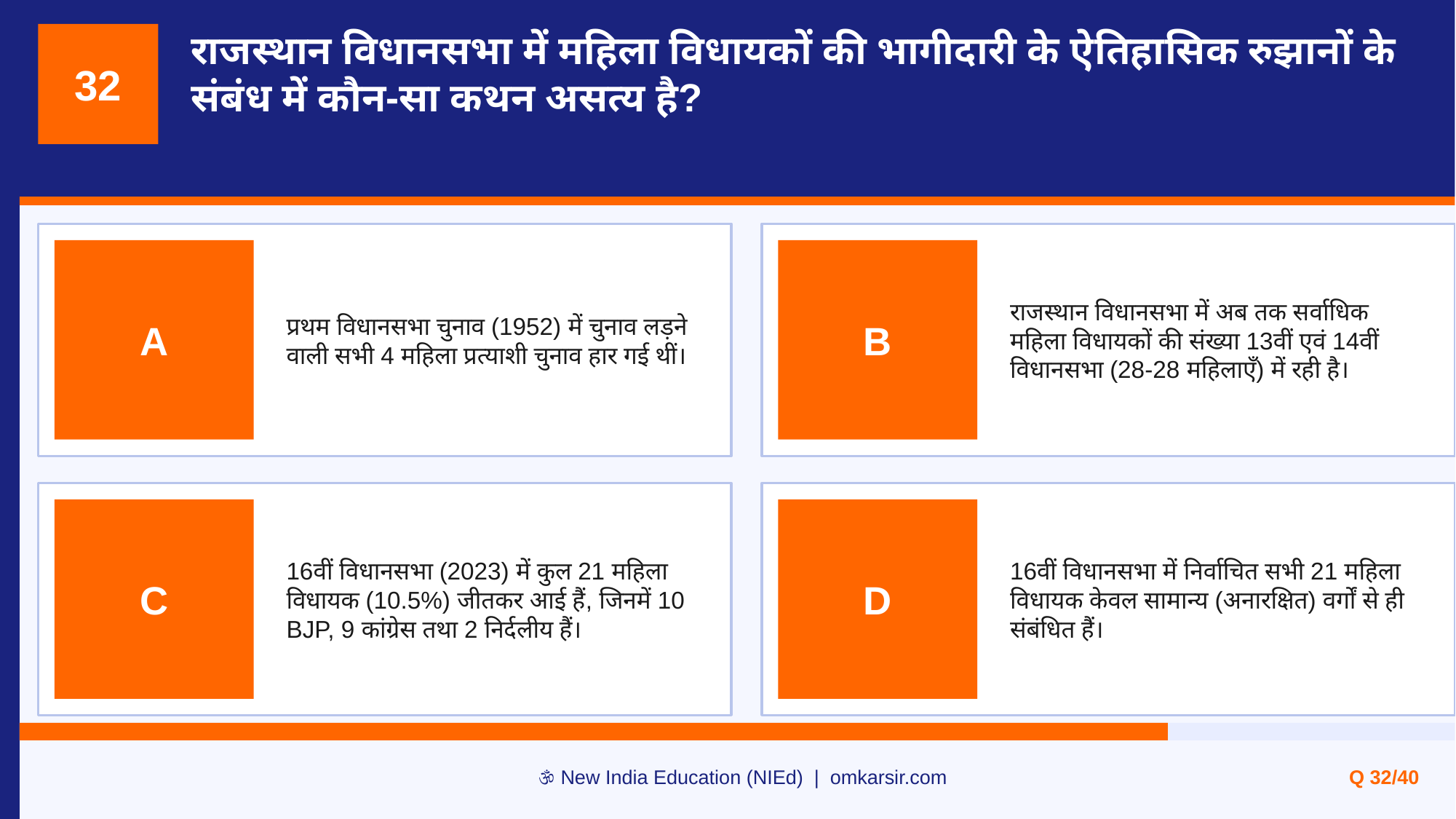

राजस्थान विधानसभा में महिला विधायकों की भागीदारी के ऐतिहासिक रुझानों के संबंध में कौन-सा कथन असत्य है?
32

प्रथम विधानसभा चुनाव (1952) में चुनाव लड़ने वाली सभी 4 महिला प्रत्याशी चुनाव हार गई थीं।
राजस्थान विधानसभा में अब तक सर्वाधिक महिला विधायकों की संख्या 13वीं एवं 14वीं विधानसभा (28-28 महिलाएँ) में रही है।
A
B

16वीं विधानसभा (2023) में कुल 21 महिला विधायक (10.5%) जीतकर आई हैं, जिनमें 10 BJP, 9 कांग्रेस तथा 2 निर्दलीय हैं।
16वीं विधानसभा में निर्वाचित सभी 21 महिला विधायक केवल सामान्य (अनारक्षित) वर्गों से ही संबंधित हैं।
C
D

🕉️ New India Education (NIEd)  |  omkarsir.com
Q 32/40